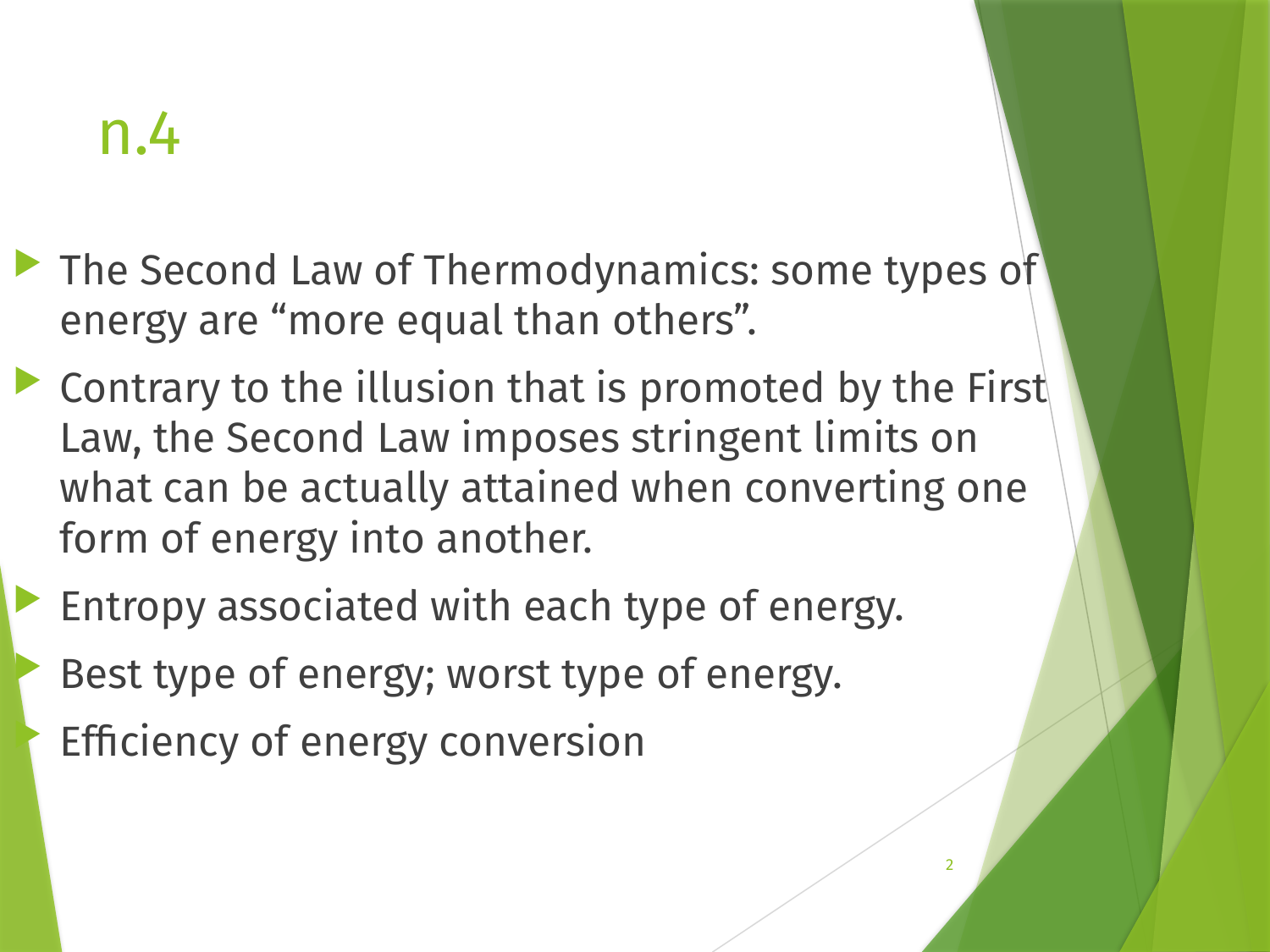

# n.4
The Second Law of Thermodynamics: some types of energy are “more equal than others”.
Contrary to the illusion that is promoted by the First Law, the Second Law imposes stringent limits on what can be actually attained when converting one form of energy into another.
Entropy associated with each type of energy.
Best type of energy; worst type of energy.
Efficiency of energy conversion
2